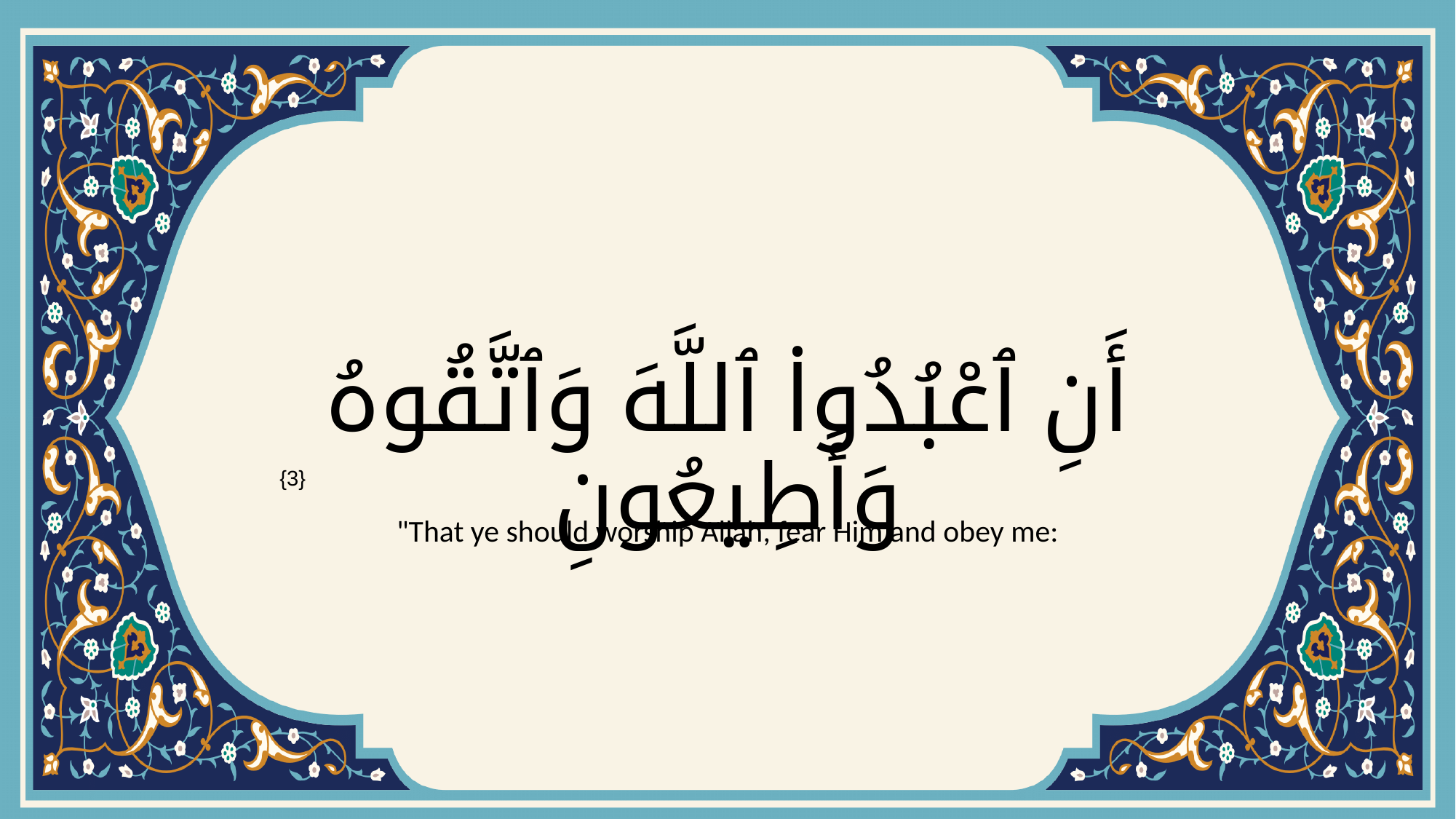

# أَنِ ٱعْبُدُوا۟ ٱللَّهَ وَٱتَّقُوهُ وَأَطِيعُونِ
{3}
"That ye should worship Allah, fear Him and obey me: